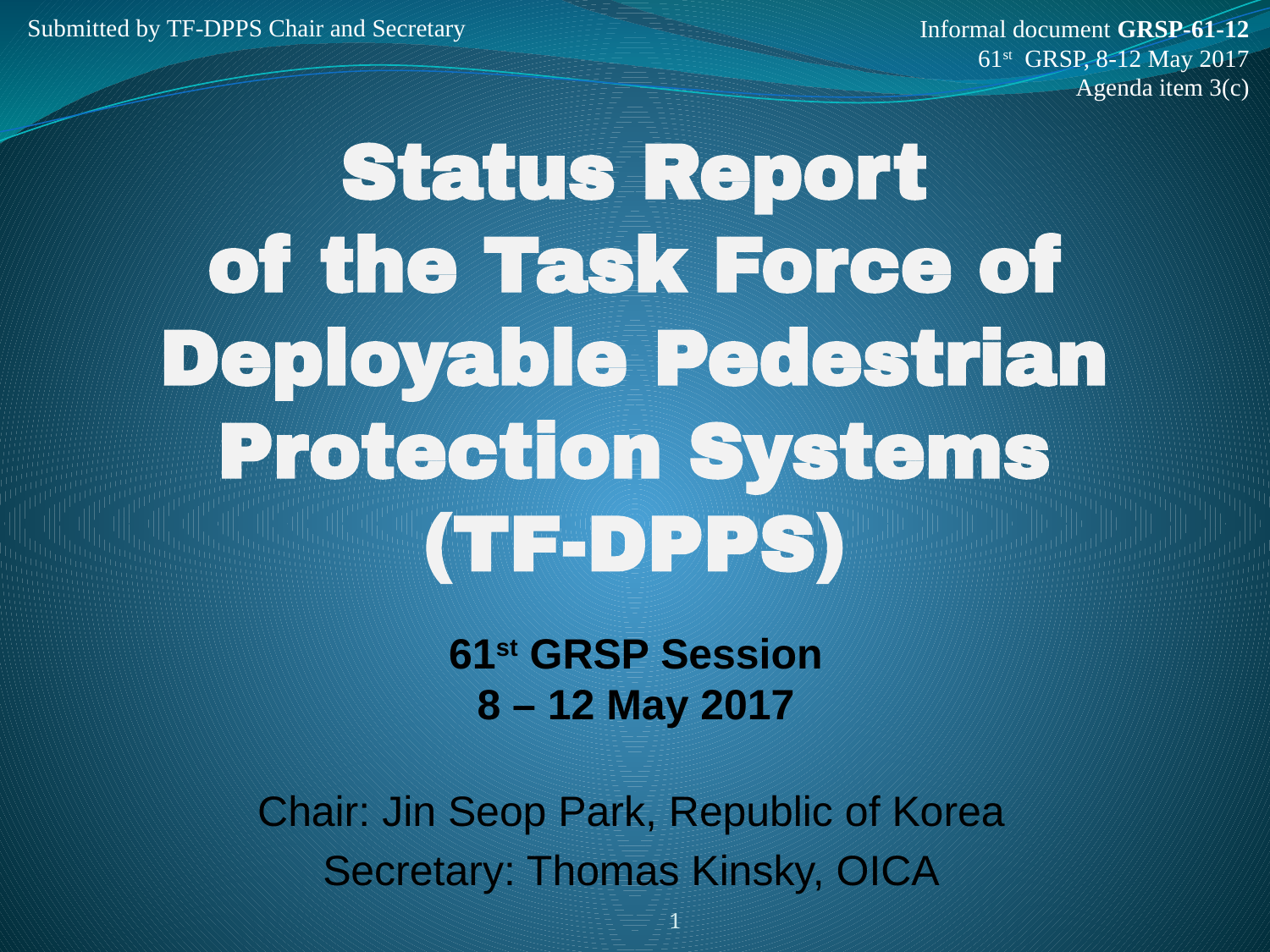

Submitted by TF-DPPS Chair and Secretary
Informal document GRSP-61-12
61st  GRSP, 8-12 May 2017
Agenda item 3(c)
# Status Report of the Task Force of Deployable Pedestrian Protection Systems (TF-DPPS)
61st GRSP Session
8 – 12 May 2017
Chair: Jin Seop Park, Republic of Korea
Secretary: Thomas Kinsky, OICA
1